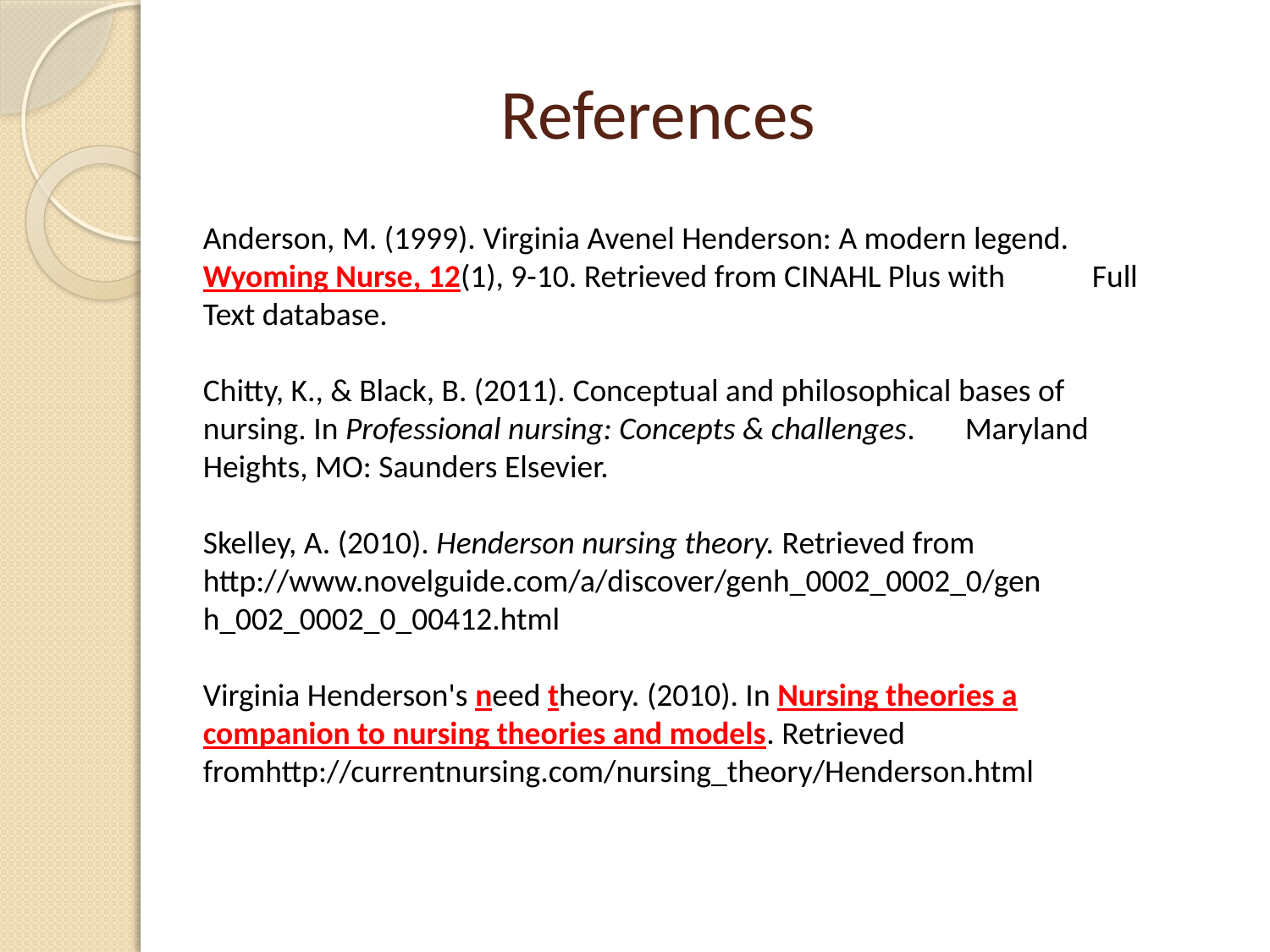

# References
Anderson, M. (1999). Virginia Avenel Henderson: A modern legend.	Wyoming Nurse, 12(1), 9-10. Retrieved from CINAHL Plus with 	Full Text database.

Chitty, K., & Black, B. (2011). Conceptual and philosophical bases of	nursing. In Professional nursing: Concepts & challenges.	Maryland Heights, MO: Saunders Elsevier.

Skelley, A. (2010). Henderson nursing theory. Retrieved from	http://www.novelguide.com/a/discover/genh_0002_0002_0/gen	h_002_0002_0_00412.html

Virginia Henderson's need theory. (2010). In Nursing theories a	companion to nursing theories and models. Retrieved	fromhttp://currentnursing.com/nursing_theory/Henderson.html